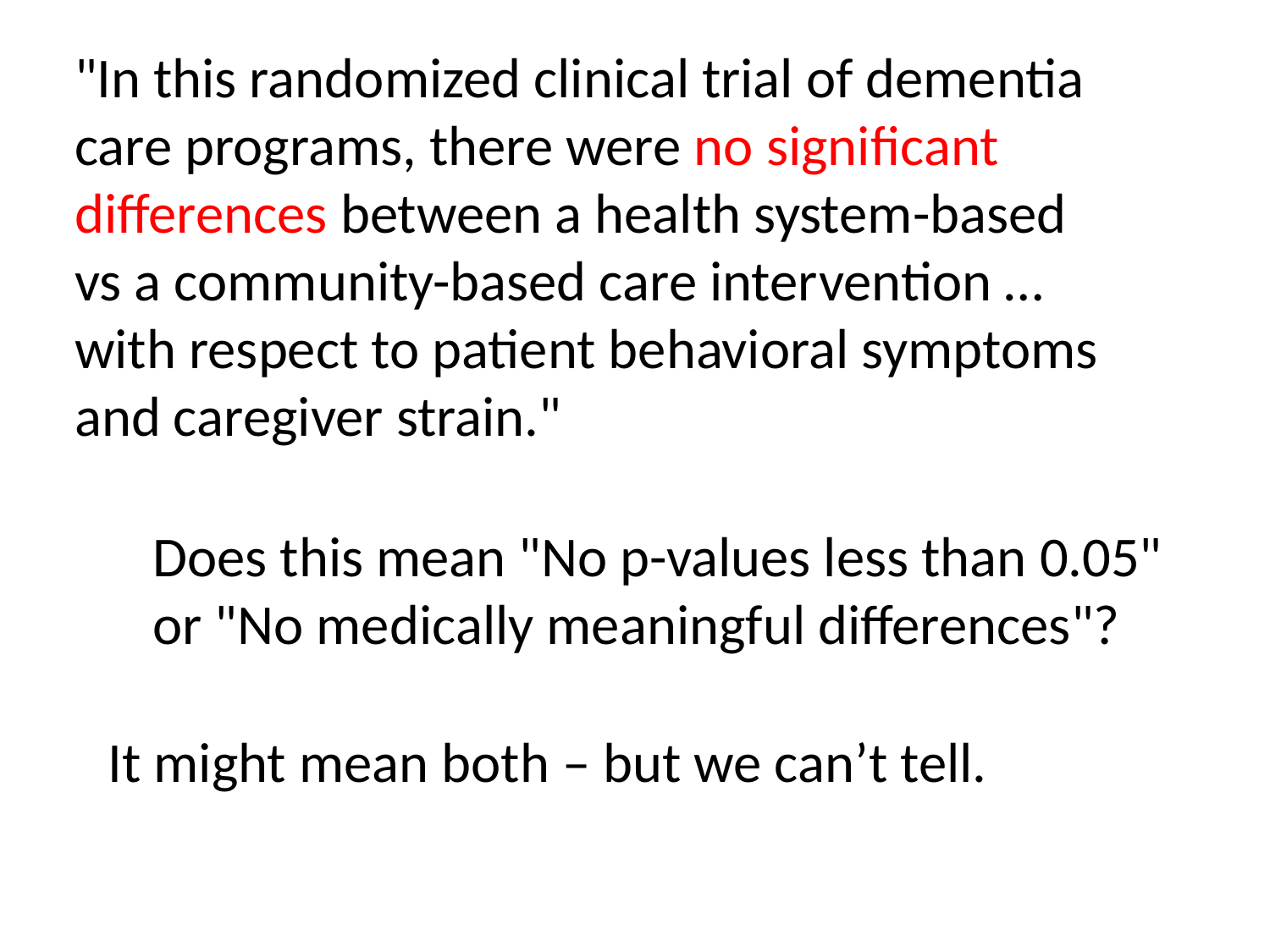

"In this randomized clinical trial of dementia care programs, there were no significant differences between a health system-based vs a community-based care intervention … with respect to patient behavioral symptoms and caregiver strain."
Does this mean "No p-values less than 0.05" or "No medically meaningful differences"?
It might mean both – but we can’t tell.